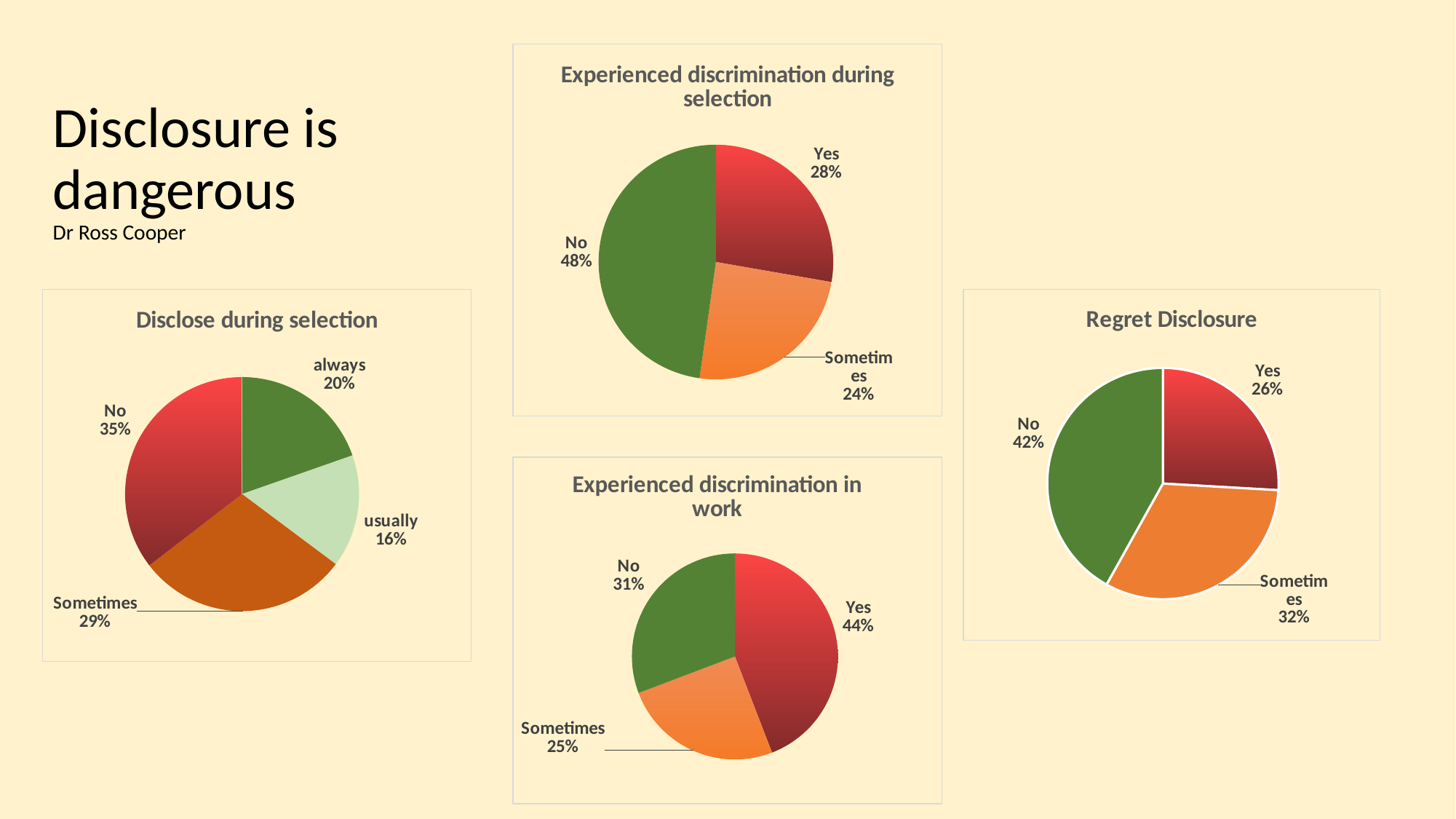

### Chart: Experienced discrimination during selection

| Category |  |
|---|---|
| Yes | 27.73279352226718 |
| Sometimes | 24.4939271255061 |
| No | 47.7732793522267 |
# Disclosure is
dangerous
Dr Ross Cooper

### Chart: Disclose during selection

| Category |  |
|---|---|
| always | 97.0 |
| usually | 77.0 |
| Sometimes | 145.0 |
| No | 175.0 |

### Chart: Regret Disclosure

| Category |  |
|---|---|
| Yes | 25.9109311740891 |
| Sometimes | 32.1862348178138 |
| No | 41.90283400809719 |

### Chart: Experienced discrimination in work

| Category |  |
|---|---|
| Yes | 44.1295546558704 |
| Sometimes | 25.1012145748988 |
| No | 30.7692307692308 |